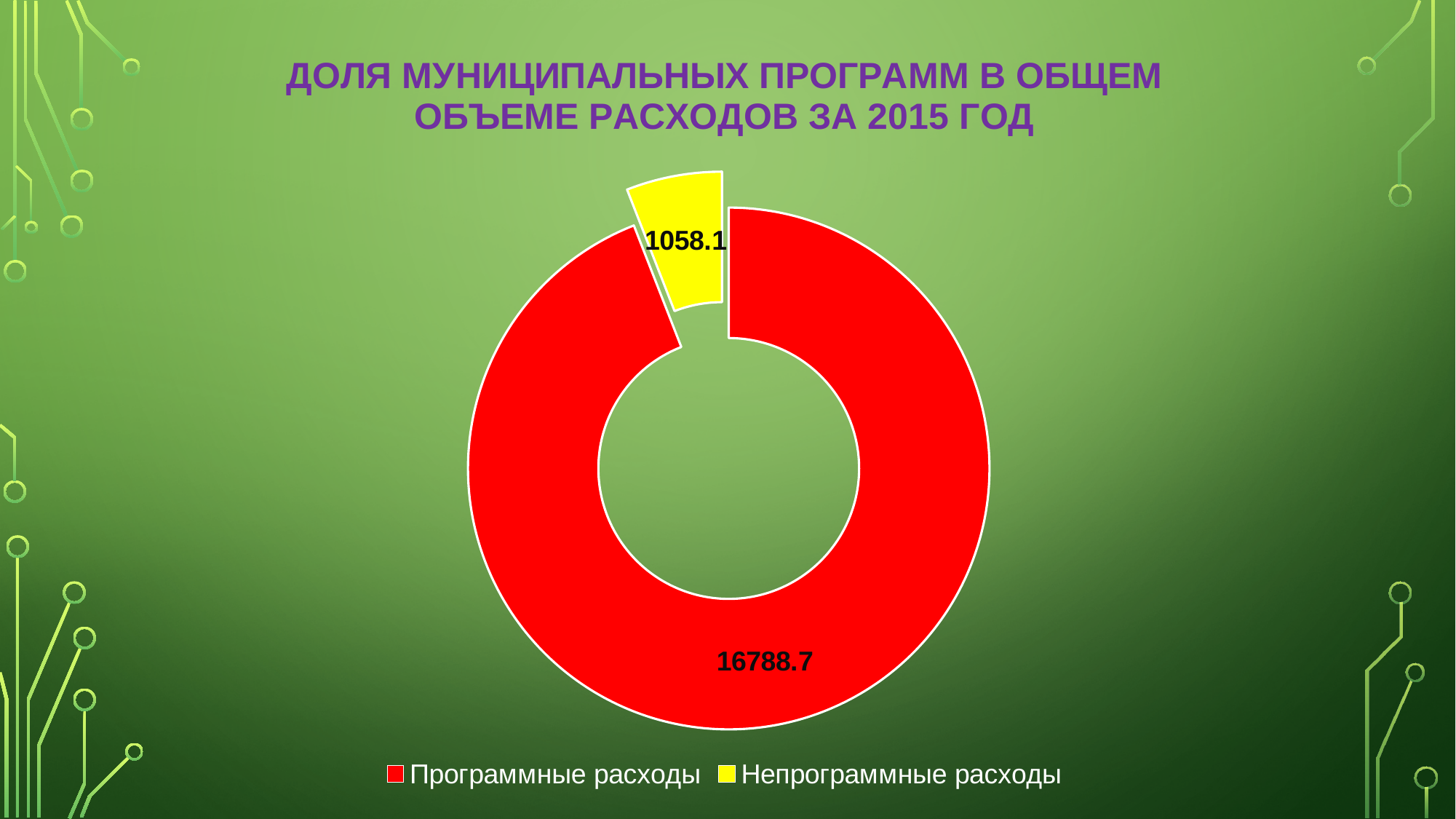

### Chart: ДОЛЯ МУНИЦИПАЛЬНЫХ ПРОГРАММ В ОБЩЕМ ОБЪЕМЕ РАСХОДОВ ЗА 2015 ГОД

| Category | Расходы |
|---|---|
| Программные расходы | 16788.7 |
| Непрограммные расходы | 1058.1 |